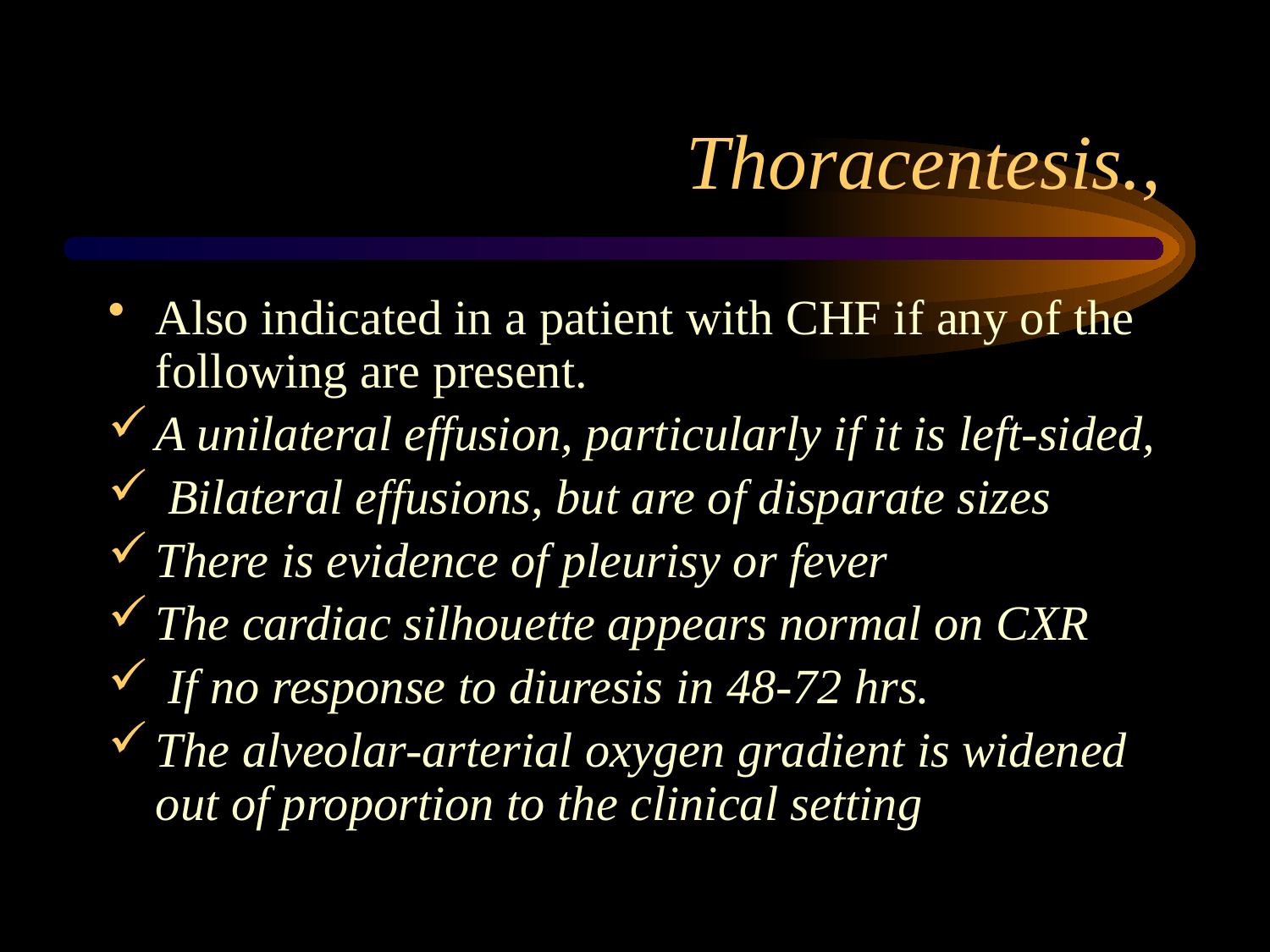

# Thoracentesis.,
Also indicated in a patient with CHF if any of the following are present.
A unilateral effusion, particularly if it is left-sided,
 Bilateral effusions, but are of disparate sizes
There is evidence of pleurisy or fever
The cardiac silhouette appears normal on CXR
 If no response to diuresis in 48-72 hrs.
The alveolar-arterial oxygen gradient is widened out of proportion to the clinical setting